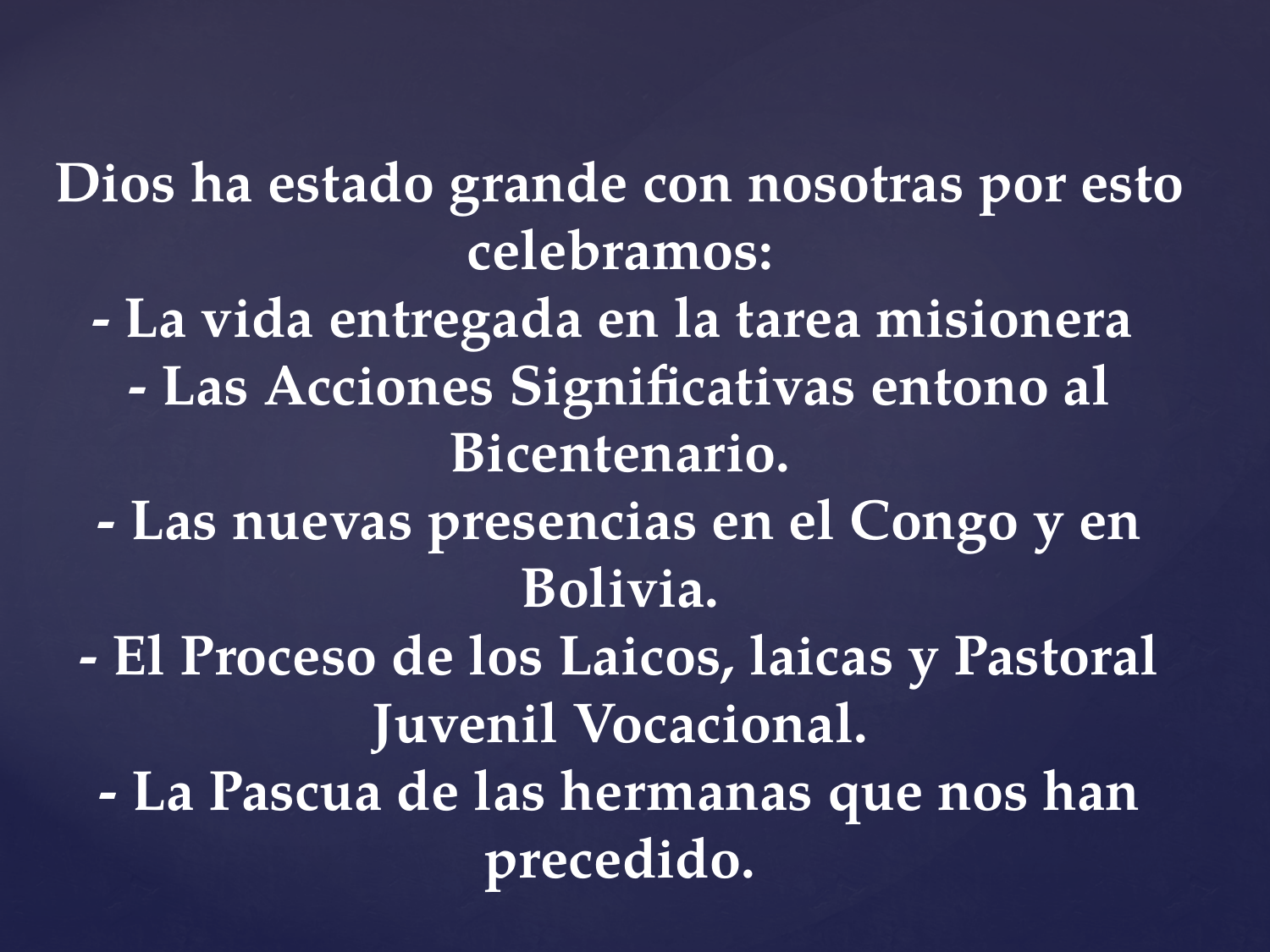

# Dios ha estado grande con nosotras por esto celebramos: - La vida entregada en la tarea misionera - Las Acciones Significativas entono al Bicentenario. - Las nuevas presencias en el Congo y en Bolivia. - El Proceso de los Laicos, laicas y Pastoral Juvenil Vocacional. - La Pascua de las hermanas que nos han precedido.